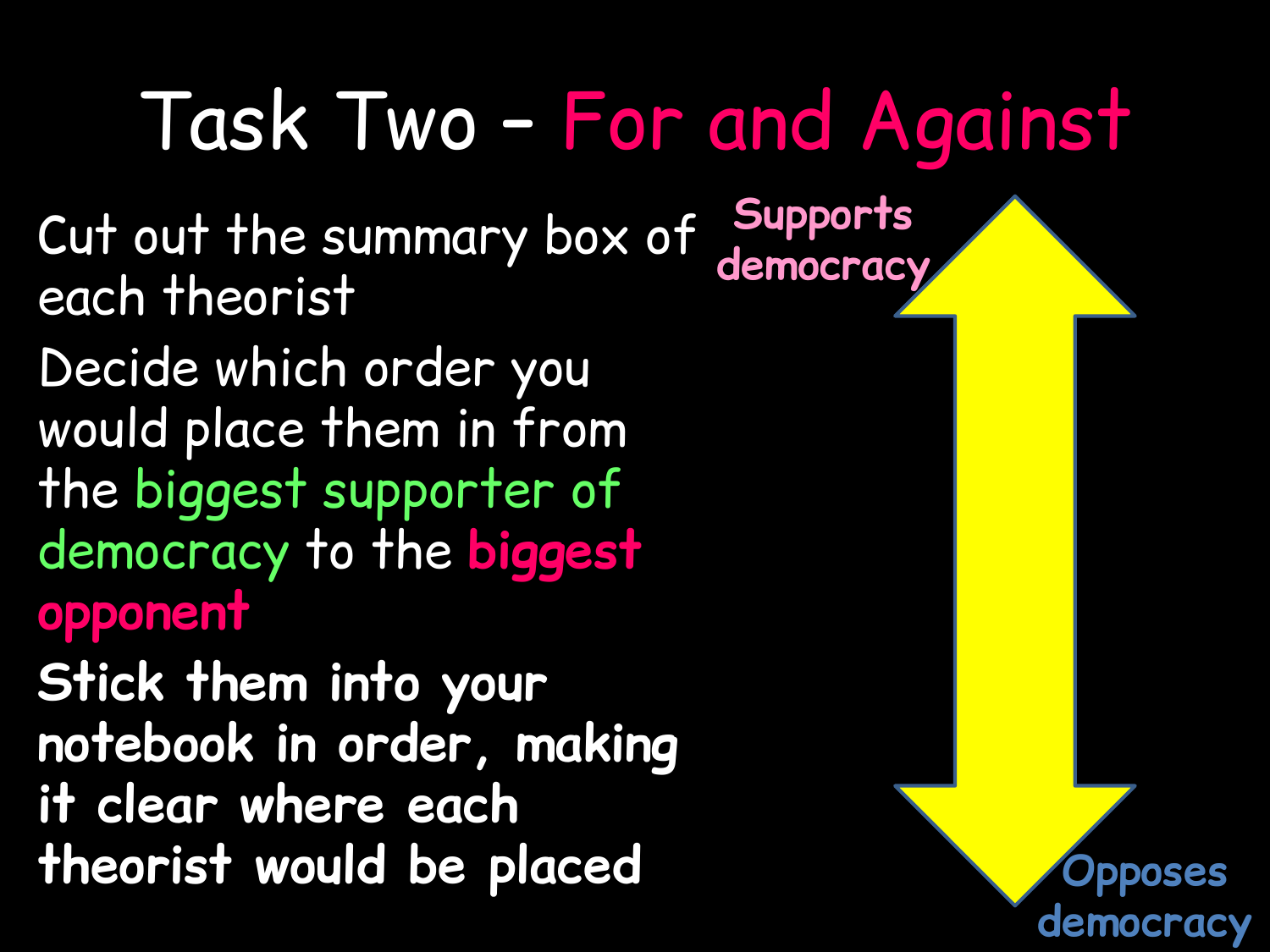

# Task Two – For and Against
Supports democracy
Cut out the summary box of each theorist
Decide which order you would place them in from the biggest supporter of democracy to the biggest opponent
Stick them into your notebook in order, making it clear where each theorist would be placed

Opposes democracy